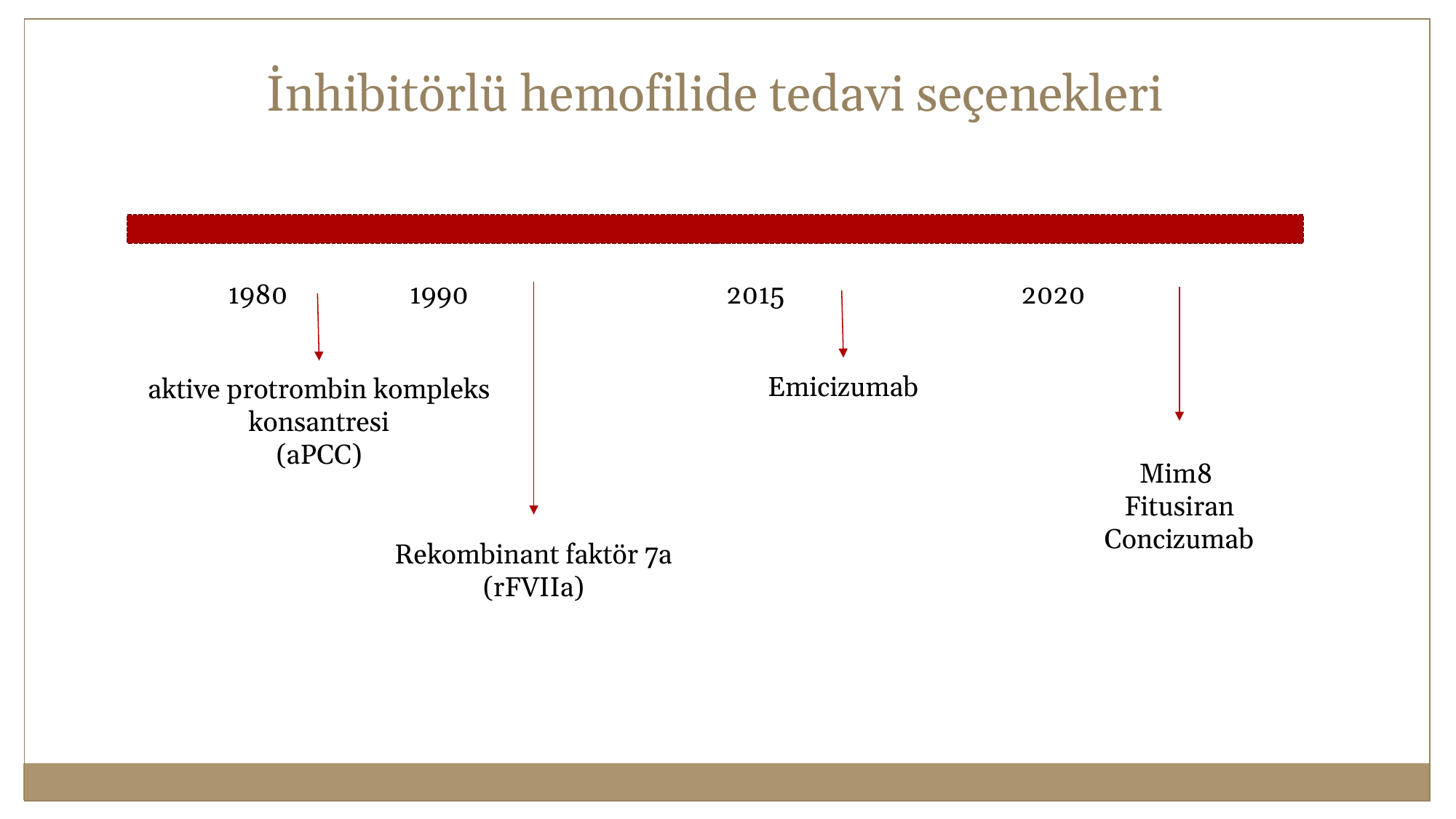

İnhibitörlü hemofilide tedavi seçenekleri

1980
1990
2015
2020
Emicizumab
aktive protrombin kompleks konsantresi
(aPCC)
Mim8
Fitusiran
Concizumab
Rekombinant faktör 7a
(rFVIIa)